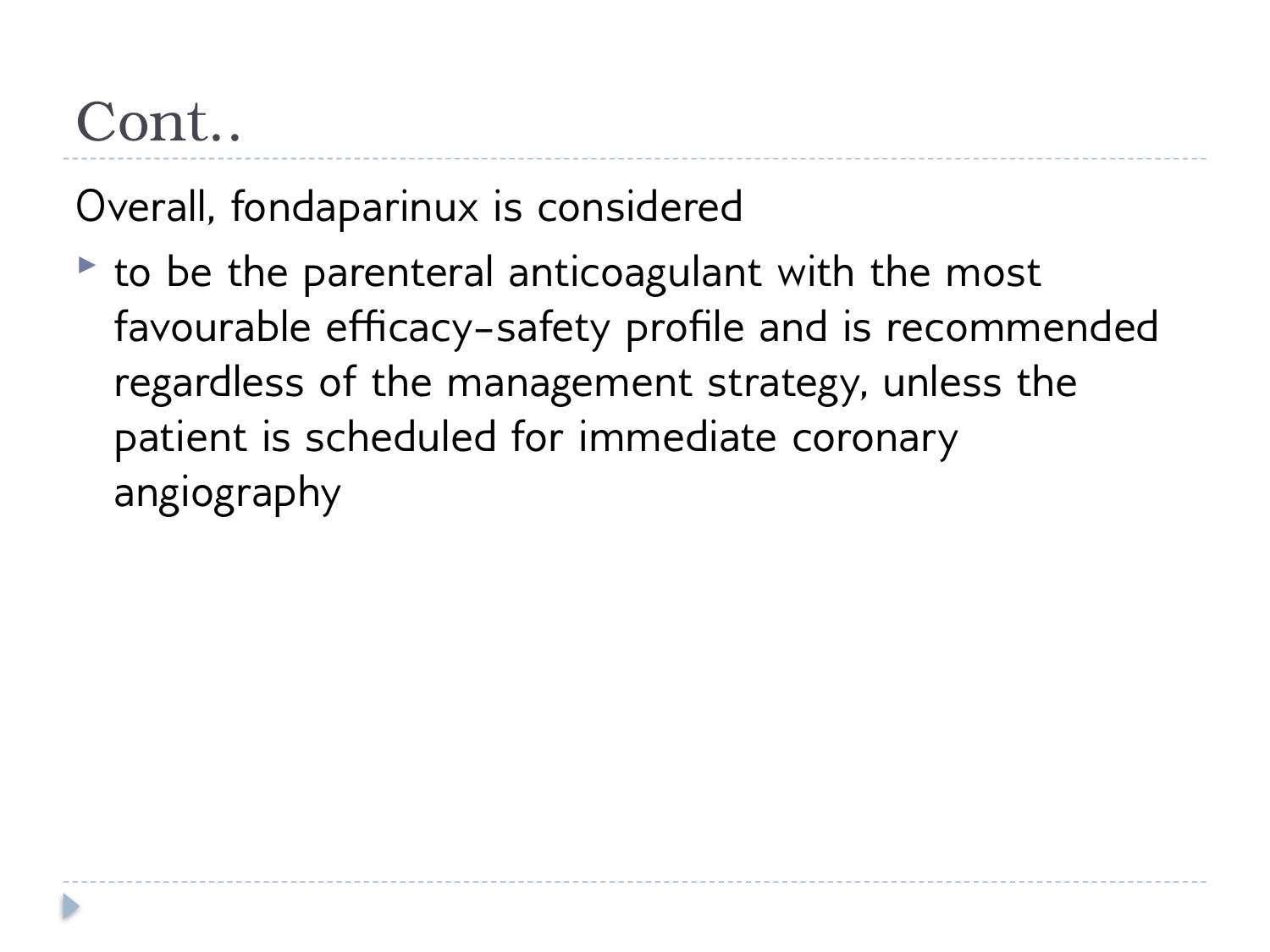

# Cont..
Overall, fondaparinux is considered
to be the parenteral anticoagulant with the most favourable efficacy–safety profile and is recommended regardless of the management strategy, unless the patient is scheduled for immediate coronary angiography